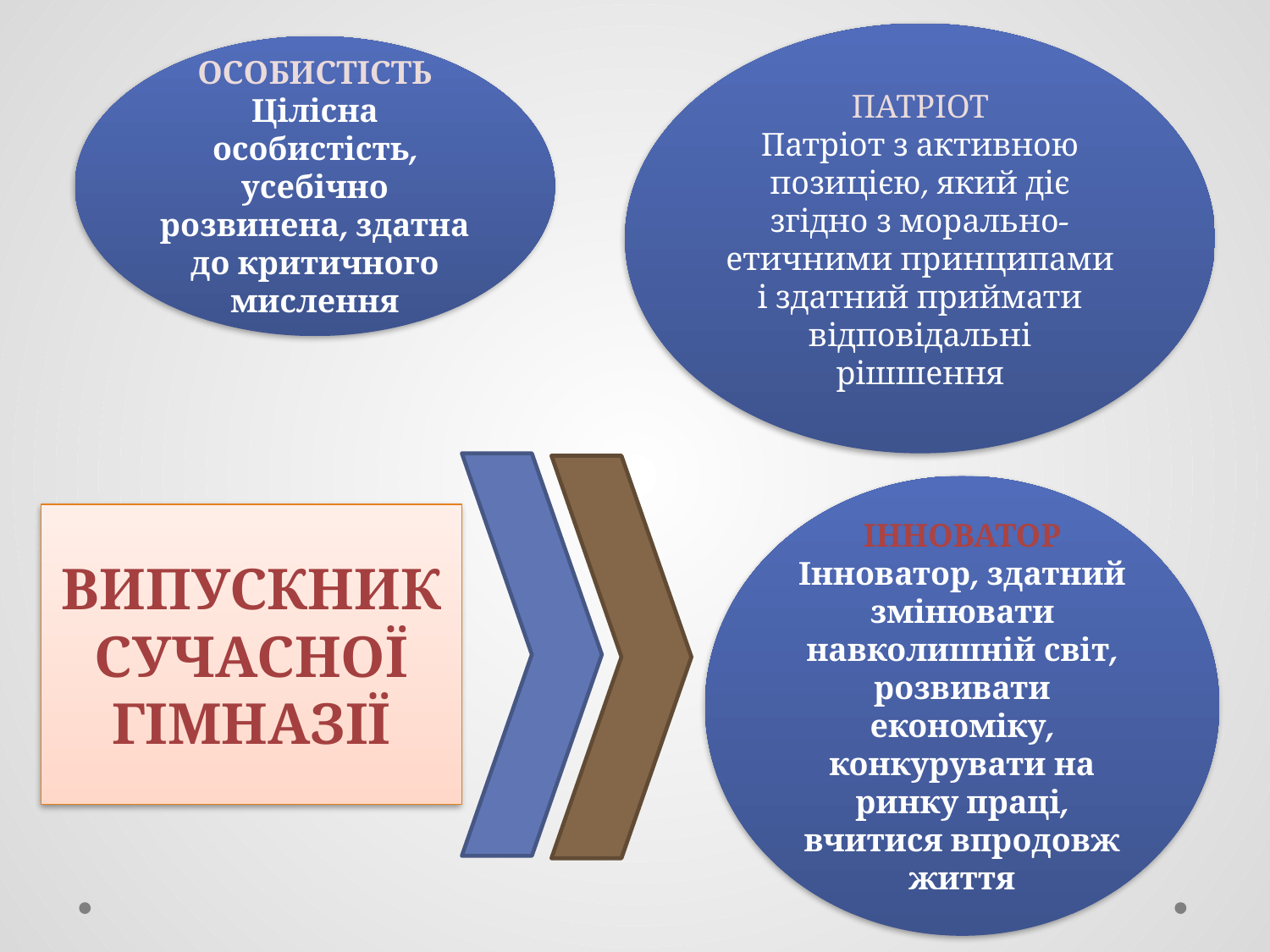

ПАТРІОТ
Патріот з активною позицією, який діє згідно з морально-етичними принципами і здатний приймати відповідальні рішшення
ОСОБИСТІСТЬ
Цілісна особистість, усебічно розвинена, здатна до критичного мислення

ІННОВАТОР
Інноватор, здатний змінювати навколишній світ, розвивати економіку, конкурувати на ринку праці, вчитися впродовж життя
ВИПУСКНИК
СУЧАСНОЇ
ГІМНАЗІЇ